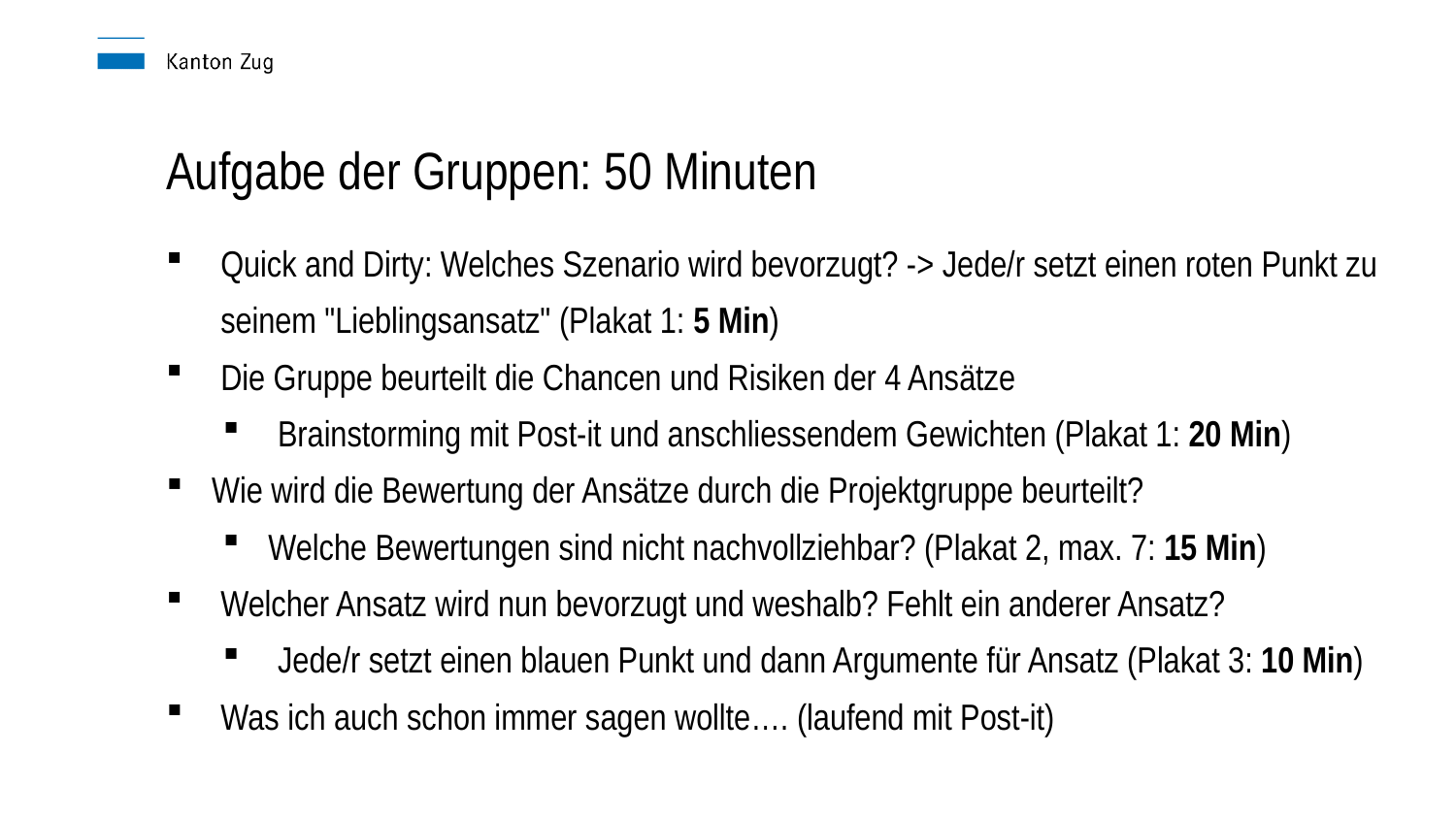

Aufgabe der Gruppen: 50 Minuten
Quick and Dirty: Welches Szenario wird bevorzugt? -> Jede/r setzt einen roten Punkt zu seinem "Lieblingsansatz" (Plakat 1: 5 Min)
Die Gruppe beurteilt die Chancen und Risiken der 4 Ansätze
Brainstorming mit Post-it und anschliessendem Gewichten (Plakat 1: 20 Min)
Wie wird die Bewertung der Ansätze durch die Projektgruppe beurteilt?
Welche Bewertungen sind nicht nachvollziehbar? (Plakat 2, max. 7: 15 Min)
Welcher Ansatz wird nun bevorzugt und weshalb? Fehlt ein anderer Ansatz?
Jede/r setzt einen blauen Punkt und dann Argumente für Ansatz (Plakat 3: 10 Min)
Was ich auch schon immer sagen wollte…. (laufend mit Post-it)